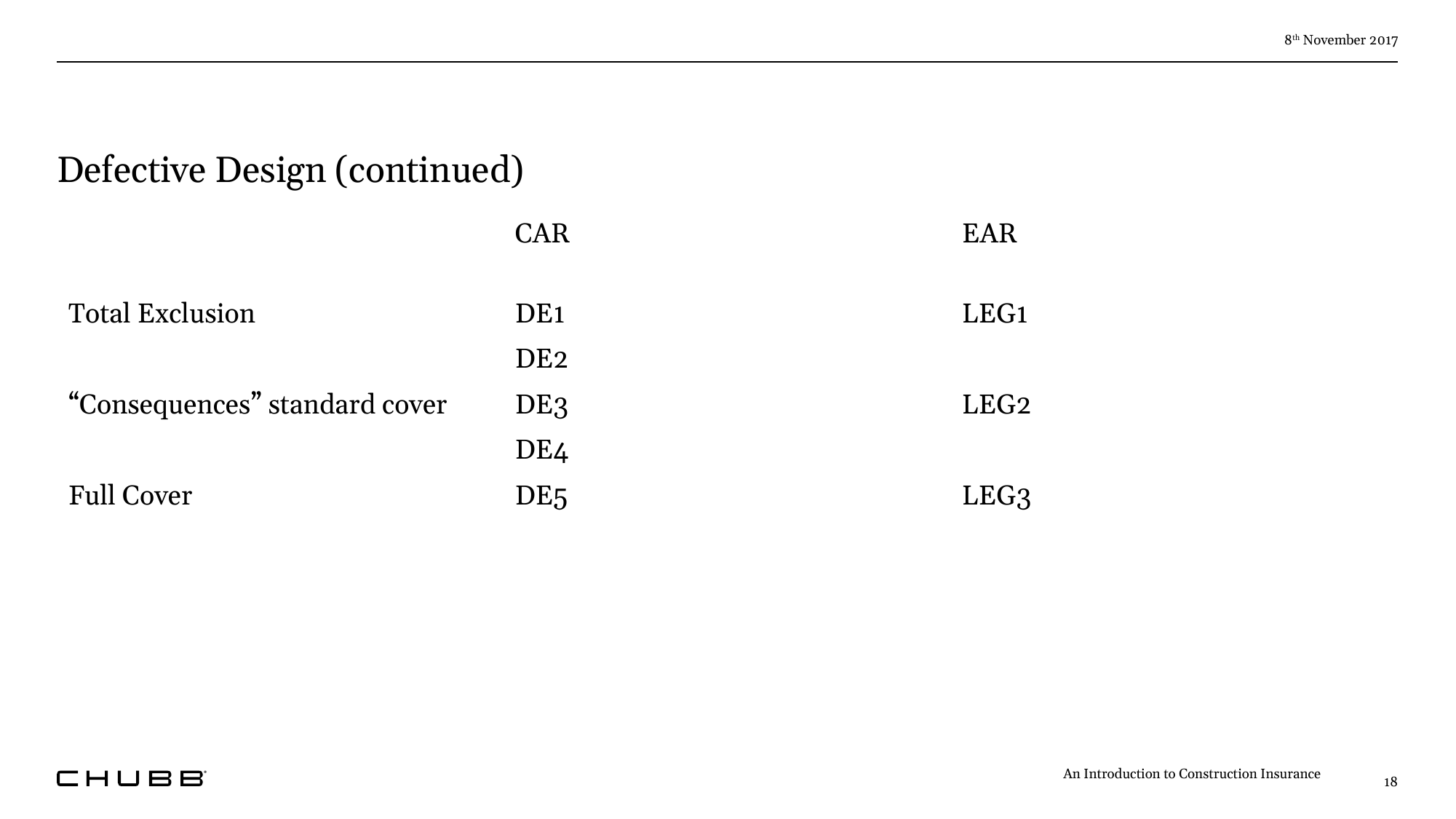

8th November 2017
# Defective Design (continued)
|  | CAR | EAR |
| --- | --- | --- |
| Total Exclusion | DE1 | LEG1 |
|  | DE2 |  |
| “Consequences” standard cover | DE3 | LEG2 |
|  | DE4 |  |
| Full Cover | DE5 | LEG3 |
An Introduction to Construction Insurance

18